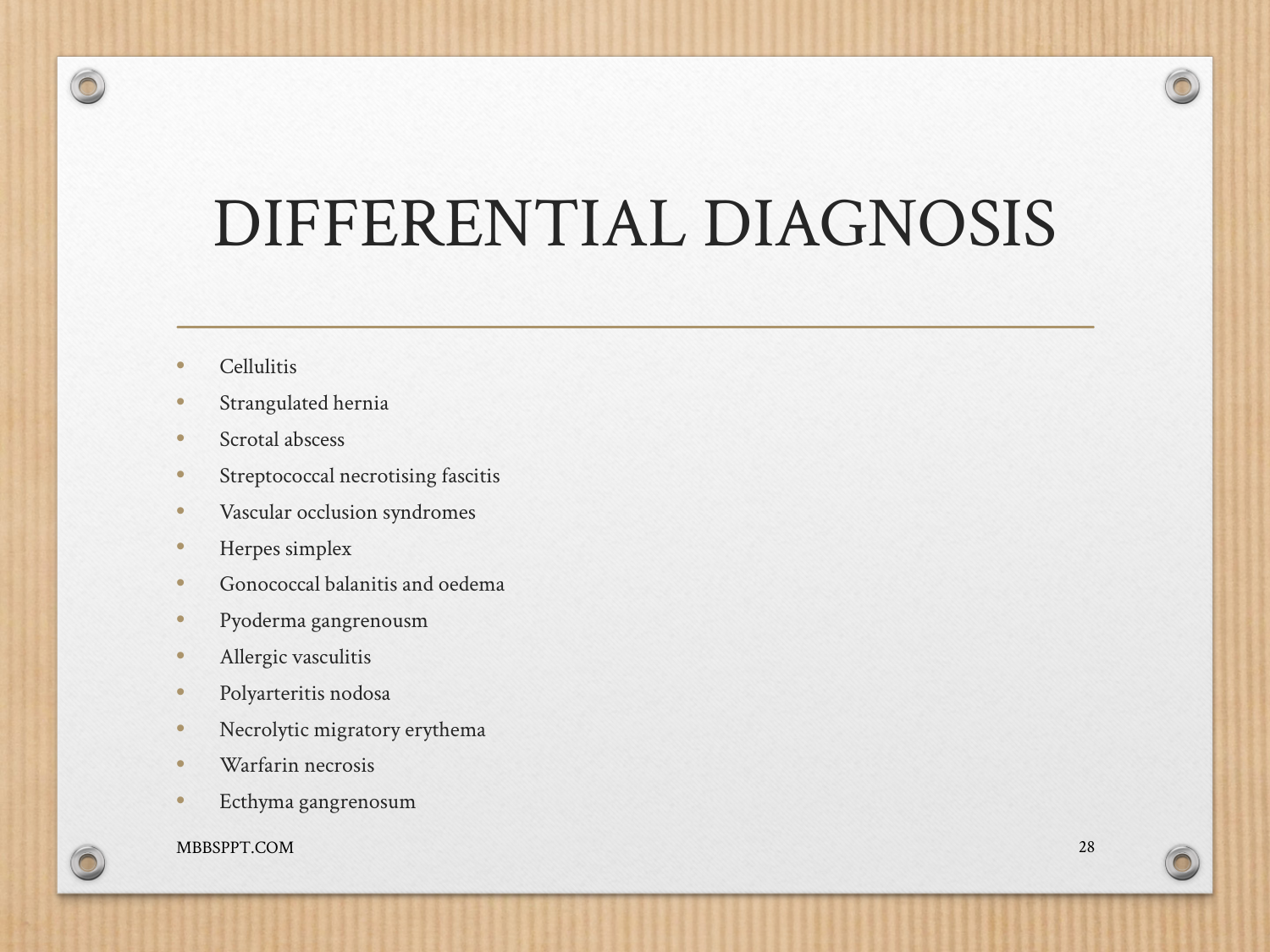

# DIFFERENTIAL DIAGNOSIS
Cellulitis
Strangulated hernia
Scrotal abscess
Streptococcal necrotising fascitis
Vascular occlusion syndromes
Herpes simplex
Gonococcal balanitis and oedema
Pyoderma gangrenousm
Allergic vasculitis
Polyarteritis nodosa
Necrolytic migratory erythema
Warfarin necrosis
Ecthyma gangrenosum
MBBSPPT.COM
28